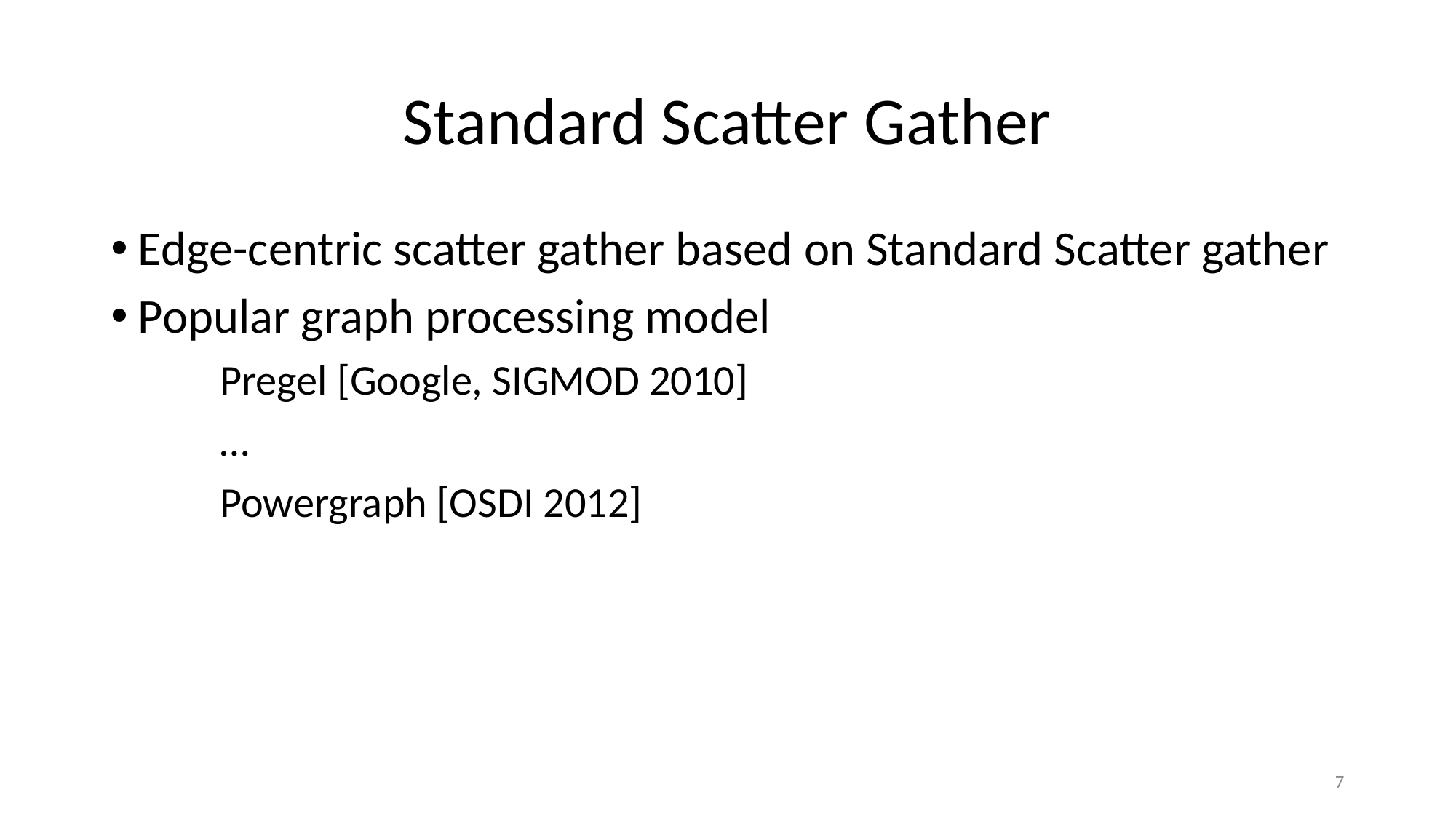

# Standard Scatter Gather
Edge-centric scatter gather based on Standard Scatter gather
Popular graph processing model
	Pregel [Google, SIGMOD 2010]
	…
	Powergraph [OSDI 2012]
7